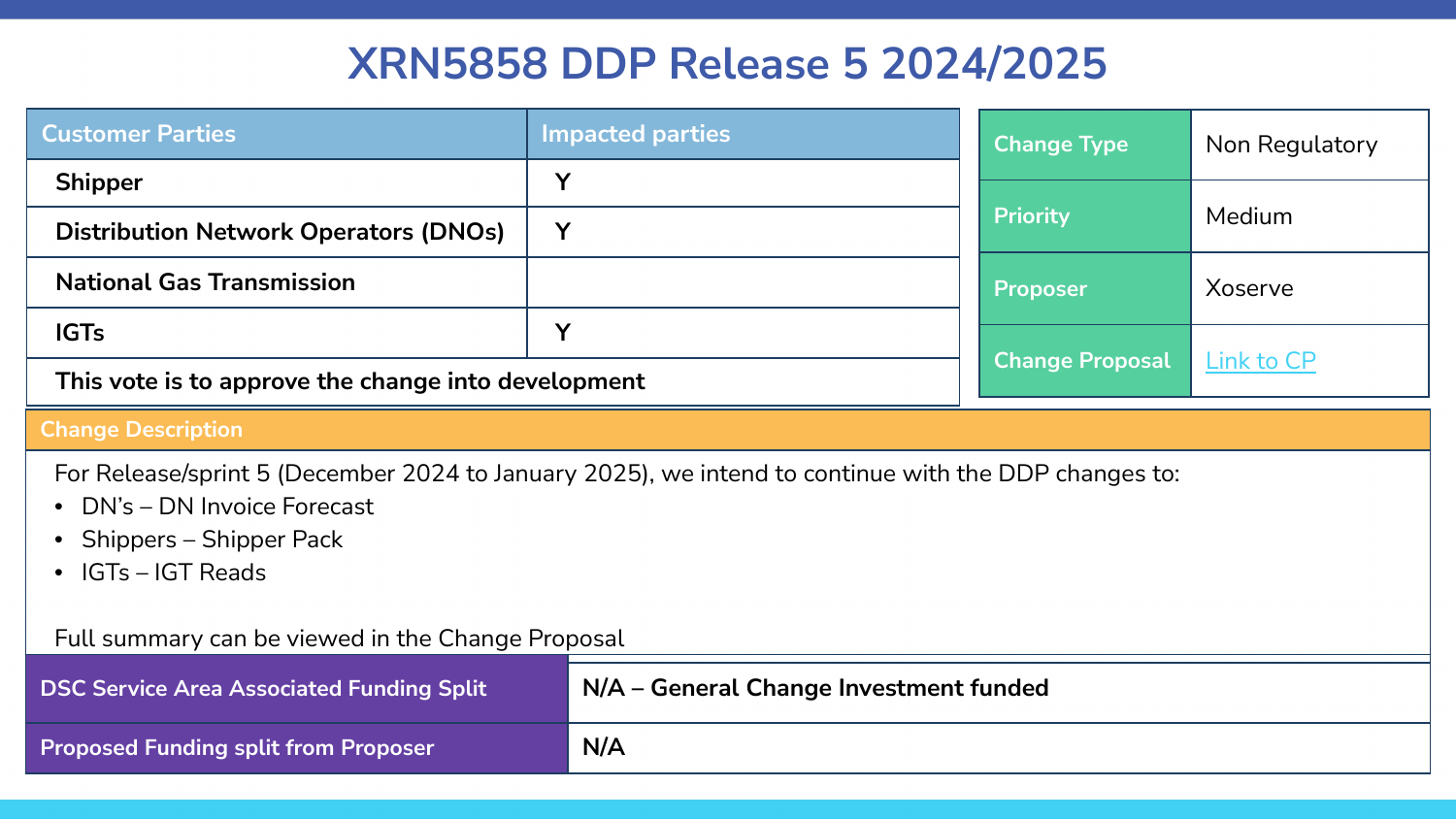

# XRN5858 DDP Release 5 2024/2025
| Customer Parties | Impacted parties |
| --- | --- |
| Shipper | Y |
| Distribution Network Operators (DNOs) | Y |
| National Gas Transmission |  |
| IGTs | Y |
| This vote is to approve the change into development |  |
| Change Type | Non Regulatory |
| --- | --- |
| Priority | Medium |
| Proposer | Xoserve |
| Change Proposal | Link to CP |
| Change Description |
| --- |
| For Release/sprint 5 (December 2024 to January 2025), we intend to continue with the DDP changes to: DN’s – DN Invoice Forecast Shippers – Shipper Pack IGTs – IGT Reads Full summary can be viewed in the Change Proposal |
| DSC Service Area Associated Funding Split | N/A – General Change Investment funded |
| --- | --- |
| Proposed Funding split from Proposer | N/A |